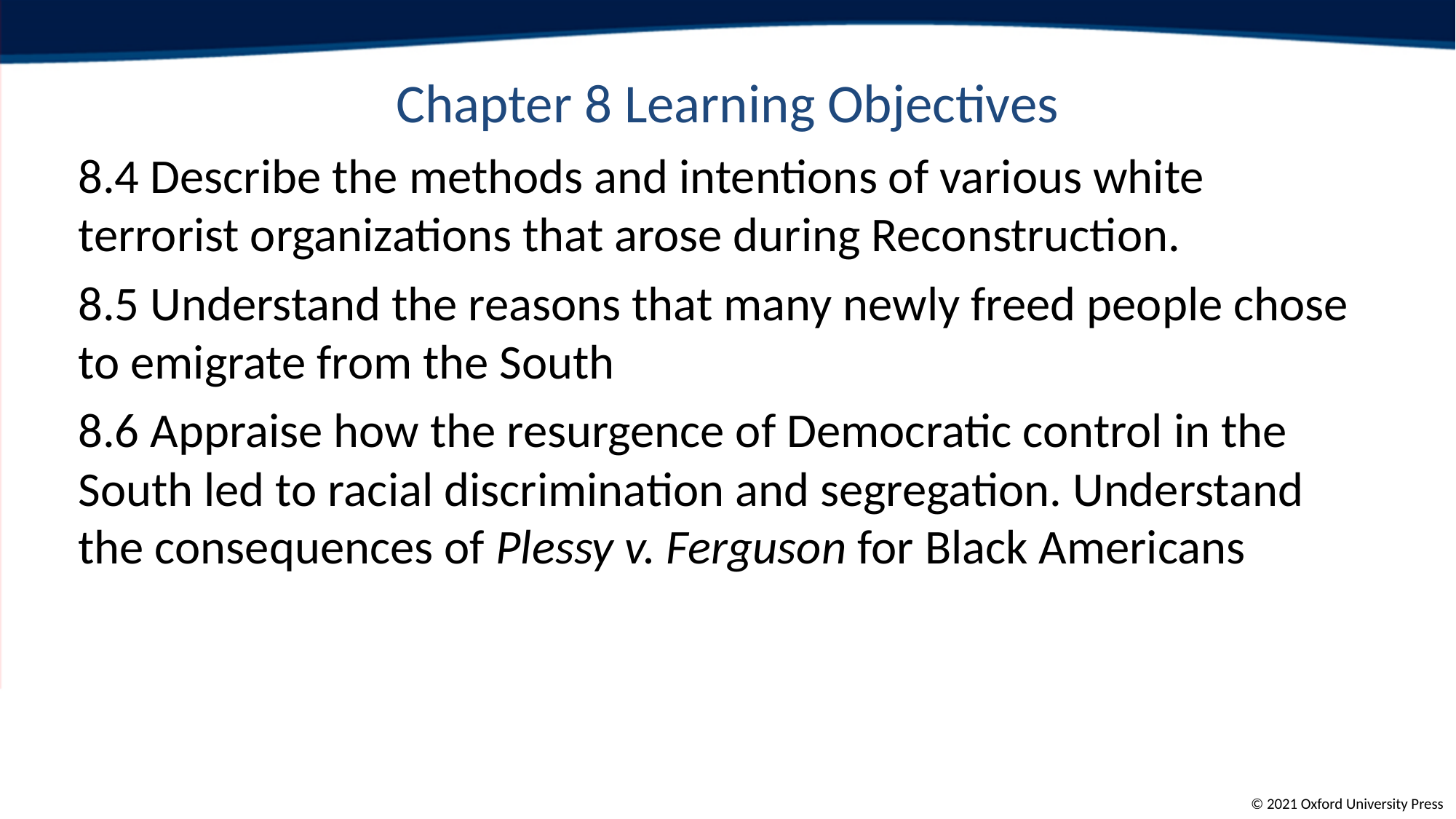

# Chapter 8 Learning Objectives
8.4 Describe the methods and intentions of various white terrorist organizations that arose during Reconstruction.
8.5 Understand the reasons that many newly freed people chose to emigrate from the South
8.6 Appraise how the resurgence of Democratic control in the South led to racial discrimination and segregation. Understand the consequences of Plessy v. Ferguson for Black Americans
4